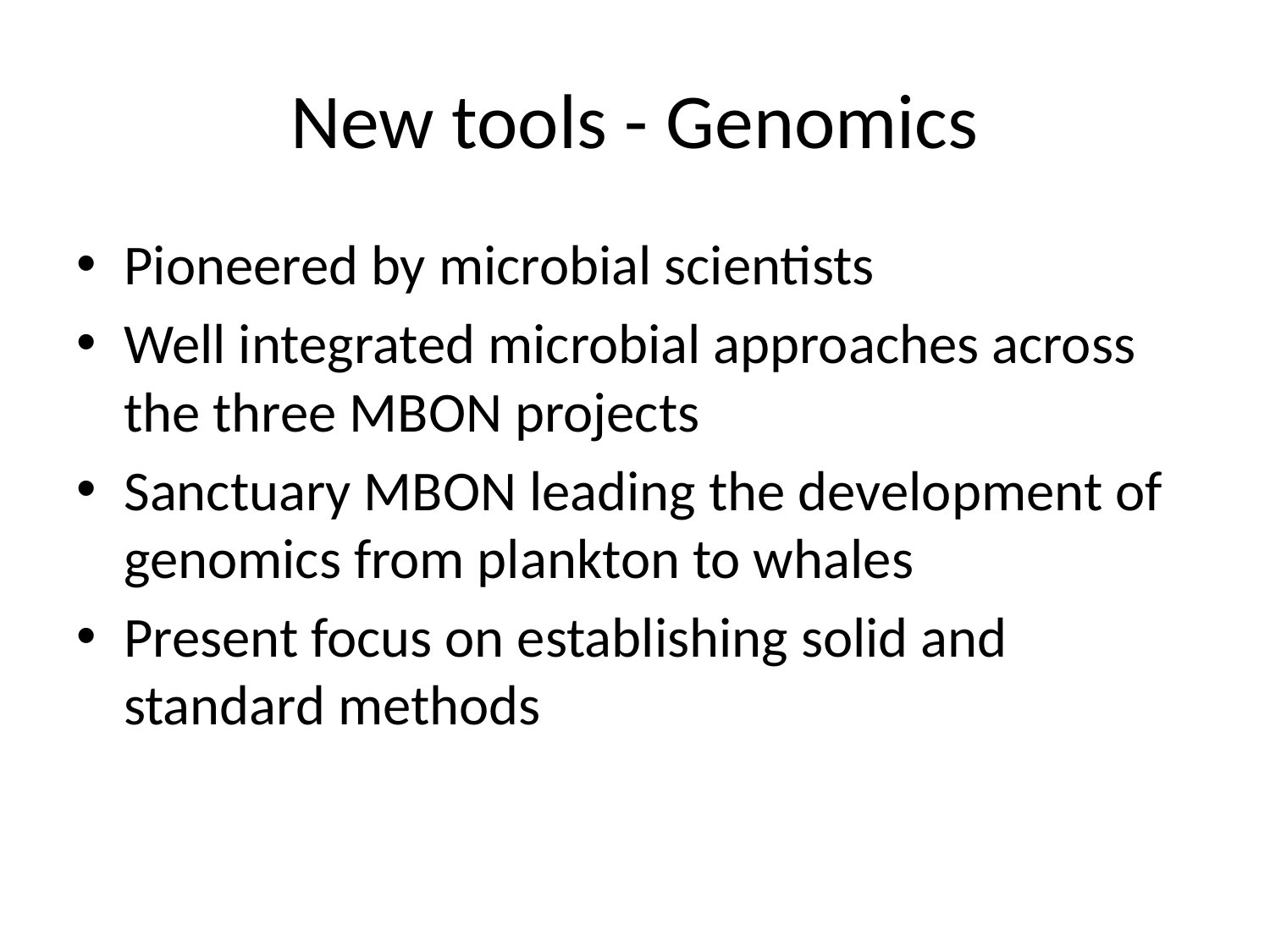

# New tools - Genomics
Pioneered by microbial scientists
Well integrated microbial approaches across the three MBON projects
Sanctuary MBON leading the development of genomics from plankton to whales
Present focus on establishing solid and standard methods